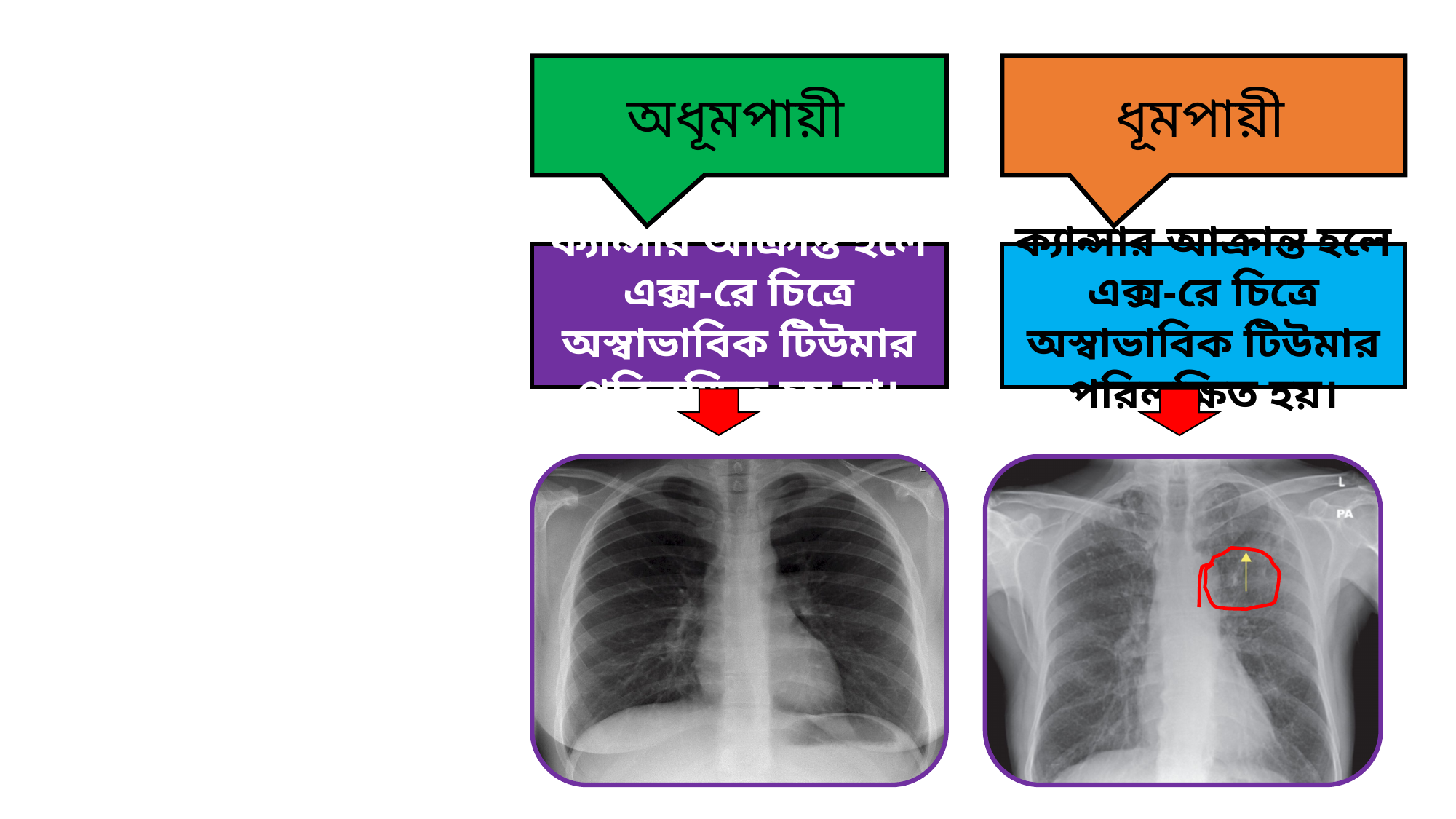

অধূমপায়ী
ধূমপায়ী
ক্যান্সার আক্রান্ত হলে এক্স-রে চিত্রে অস্বাভাবিক টিউমার পরিলক্ষিত হয় না।
ক্যান্সার আক্রান্ত হলে এক্স-রে চিত্রে অস্বাভাবিক টিউমার পরিলক্ষিত হয়।